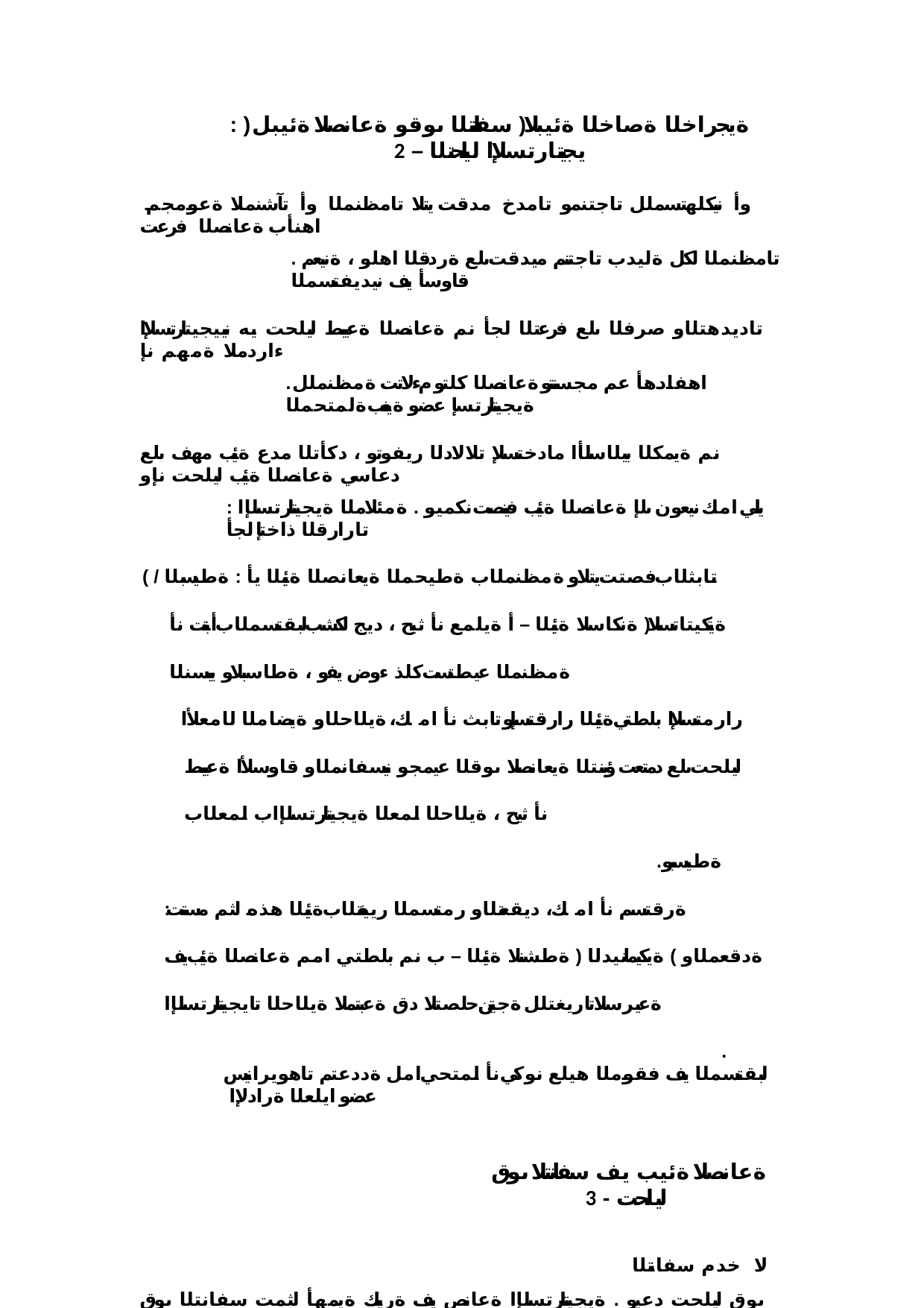

: ) ةيجراخلا ةصاخلا ةئيبلا ( سفانتلا ىوقو ةعانصلا ةئيبل يجيتارتسلإا ليلحتلا – 2

وأ  نيكلهتسملل  تاجتنمو  تامدخ  مدقت  يتلا  تامظنملا  وأ  تآشنملا  ةعومجم  اهنأب  ةعانصلا  فرعت

. تامظنملا لكل ةليدب تاجتنم ميدقت ىلع ةردقلا اهلو ، ةنيعم قاوسأ يف نيديفتسملا

تاديدهتلاو صرفلا ىلع فرعتلا لجأ نم ةعانصلا ةعيبط ليلحت يه نييجيتارتسلإا ءاردملا ةمهم نإ

. اهفادهأ عم مجسنتو ةعانصلا كلتو مءلاتت ةمظنملل ةيجيتارتسإ عضو ةيغب ةلمتحملا

نم ةيمكلا بيلاسلأا مادختسلإ تلالادلا ريفوتو ، دكأتلا مدع ةئيب مهف ىلع دعاسي ةعانصلا ةئيب ليلحت نإو

: يلي امك نيعون ىلإ ةعانصلا ةئيب فينصت نكميو . ةمئلاملا ةيجيتارتسلإا تارارقلا ذاختإ لجأ
تابثلاب فصتت يتلاو ةمظنملاب ةطيحملا ةيعانصلا ةئيبلا يأ : ةطيسبلا / ) ةيتكيتاتسلا ( ةنكاسلا ةئيبلا – أ ةيلمع نأ ثيح ، ديج لكشب لبقتسملاب أبنتت نأ ةمظنملا عيطتست كلذ ءوض يفو ، ةطاسبلاو يبسنلا
رارمتسلإا بلطتي ةئيبلا رارقتسإو تابث نأ امك ، ةيلاحلاو ةيضاملا لامعلأا ليلحت ىلع دمتعت ؤبنتلا ةيعانصلا ىوقلا عيمجو نيسفانملاو قاوسلأا ةعيبط نأ ثيح ، ةيلاحلا لمعلا ةيجيتارتسلإاب لمعلاب
.ةطيسبو ةرقتسم نأ امك ، ديقعتلاو رمتسملا رييغتلاب ةئيبلا هذه لثم مستت : ةدقعملاو ) ةيكيمانيدلا ( ةطشنلا ةئيبلا – ب نم بلطتي امم ةعانصلا ةئيب يف ةعيرسلا تاريغتلل ةجيتن حلصتلا دق ةعبتملا ةيلاحلا تايجيتارتسلإا

. لبقتسملا يف فقوملا هيلع نوكي نأ لمتحي امل ةددعتم تاهويرانيس عضو ايلعلا ةرادلإا

: ةعانصلا ةئيب يف سفانتلا ىوق ليلحت - 3

لا   خدم سفانتلا ىوق ليلحت دعيو . ةيجيتارتسلإا ةعانص يف ةريبك ةيمهأ لثمت سفانتلا ىوق ديدحت نإ ءايوقلأا نيسفانملا ديدحت للاخ نم ةعانصلا ةئيب يف ةمظنملا هجاوت يتلا تاديدهتلاو صرفلا ليلحتل  ايسيئر قاوسلأا يف ومنلاو لغلغتلا ةيفيكو ، ءافعضلا نيسفانملا ديدحت كلذكو ، قوسلا يف مهتاريثأتو مهتيلعاف ىدمو ثيح ، ةعانصلا يف ةيسفانتلا ىوقلا ليلحتل ةيسيئرلا لخادملا نم رتروب لخدم ربتعيو . اهيف نولمعي يتلا

. ةعانصلا يف ةيحبرلا تاددحمب  اضيأ ىمسيام وأ ، سفانتلل ةسمخلا ىوقلا جذومن رتروب حرتقإ

لكل نأ ثيح ، ىوق ةسمخ ىلع اهتطشنأو اهمامتهإ زكرت نأ تامظنملا ىلع بجي هنأ ىلع رتروب دكؤي

: يه ىوقلا هذهو ، ةمظنملا حاجن ىلع ريثأت ىوقلا هذه نم ةدحاو

. ةمئاقلا تاكرشلا نيب ةسفانملا  -1

. ددج نيسفانم لوخدب ديدهتلا  -2